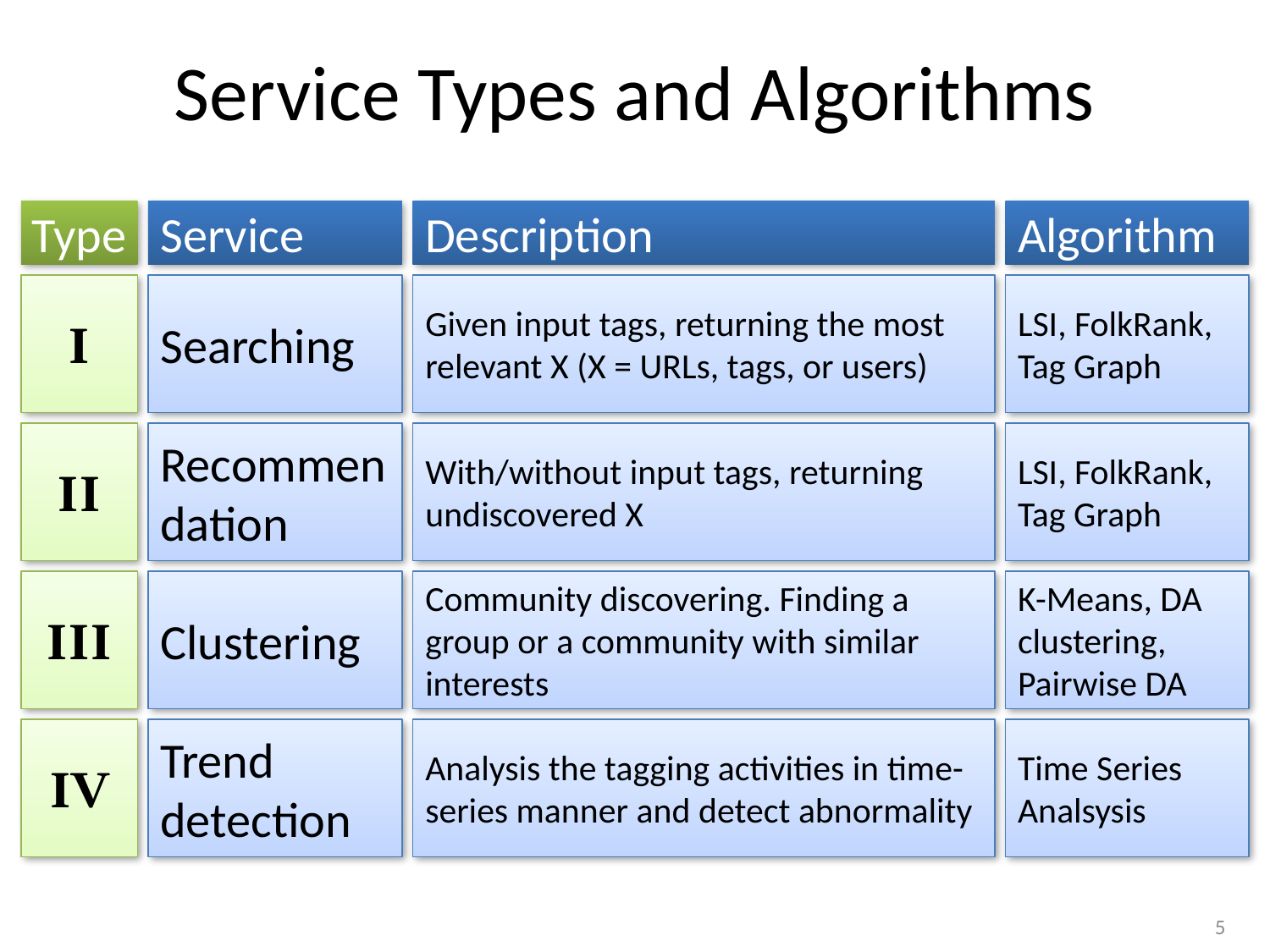

# Service Types and Algorithms
Type
Service
Description
Algorithm
I
Searching
Given input tags, returning the most relevant X (X = URLs, tags, or users)
LSI, FolkRank, Tag Graph
II
Recommendation
With/without input tags, returning undiscovered X
LSI, FolkRank, Tag Graph
III
Clustering
Community discovering. Finding a group or a community with similar interests
K-Means, DA clustering, Pairwise DA
IV
Trend detection
Analysis the tagging activities in time-series manner and detect abnormality
Time Series Analsysis
5